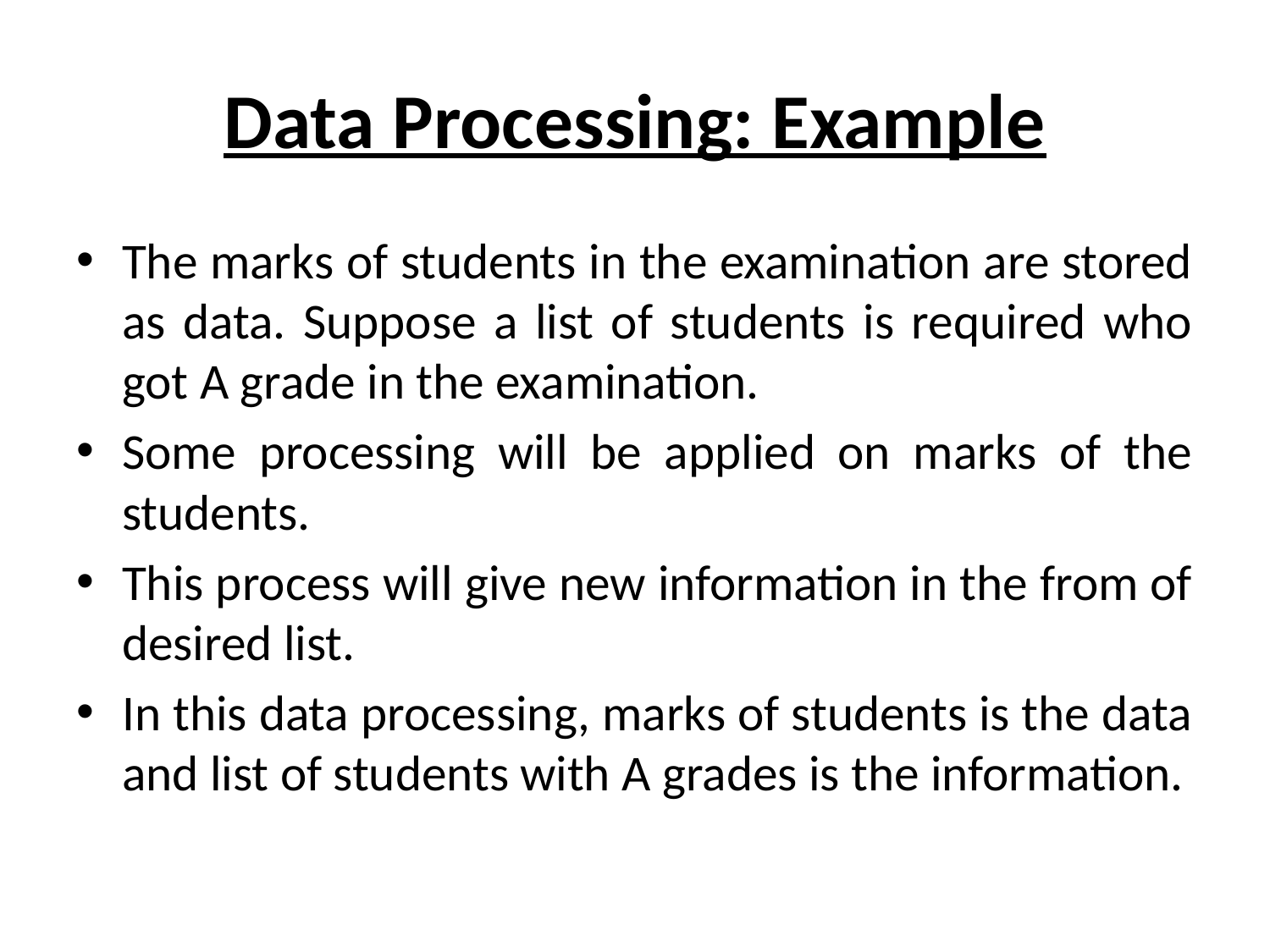

# Data Processing: Example
The marks of students in the examination are stored as data. Suppose a list of students is required who got A grade in the examination.
Some processing will be applied on marks of the students.
This process will give new information in the from of desired list.
In this data processing, marks of students is the data and list of students with A grades is the information.